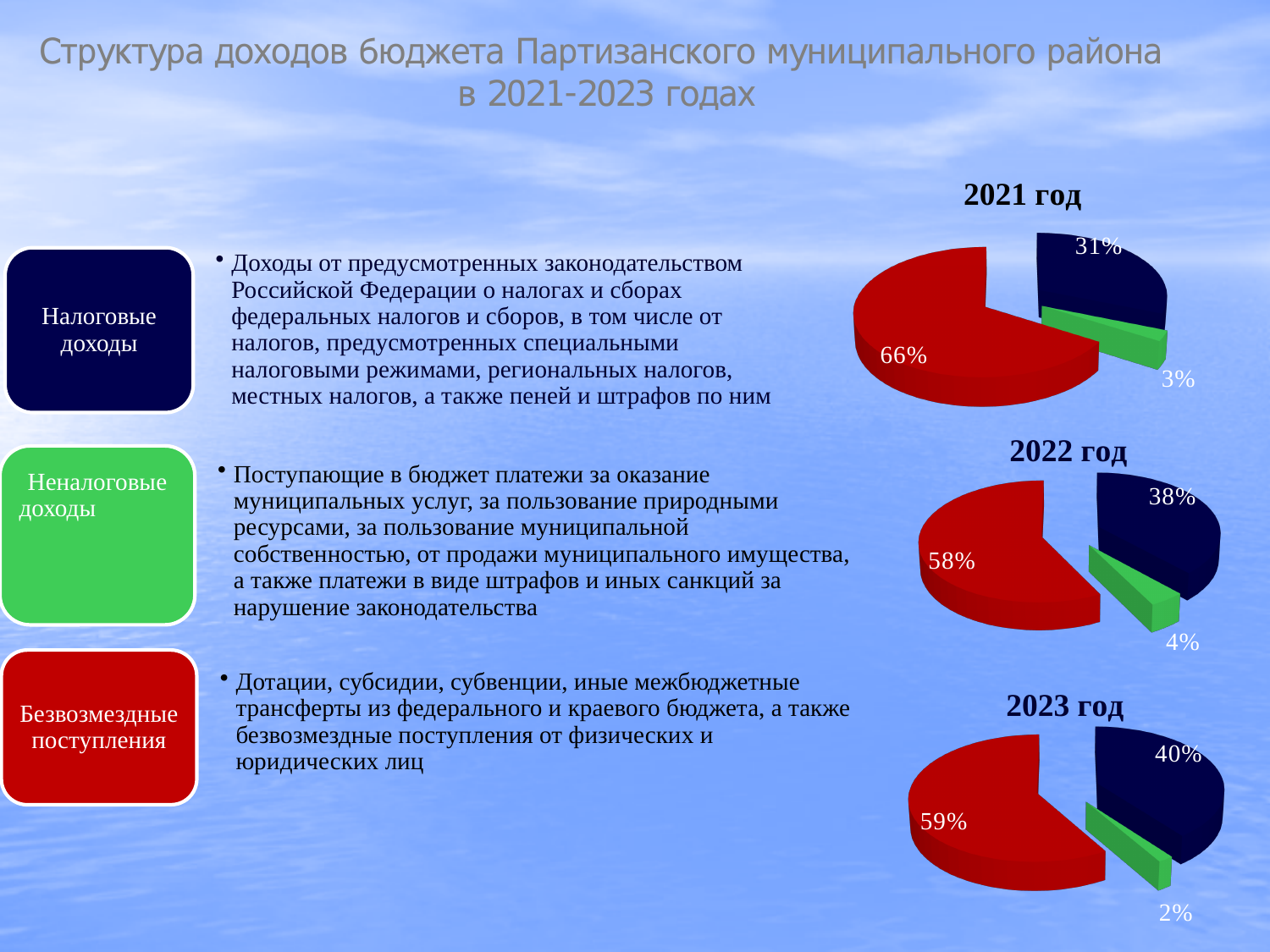

# Структура доходов бюджета Партизанского муниципального района в 2021-2023 годах
Налоговые доходы
Доходы от предусмотренных законодательством Российской Федерации о налогах и сборах федеральных налогов и сборов, в том числе от налогов, предусмотренных специальными налоговыми режимами, региональных налогов, местных налогов, а также пеней и штрафов по ним
Неналоговые доходы
Поступающие в бюджет платежи за оказание муниципальных услуг, за пользование природными ресурсами, за пользование муниципальной собственностью, от продажи муниципального имущества, а также платежи в виде штрафов и иных санкций за нарушение законодательства
Безвозмездные поступления
Дотации, субсидии, субвенции, иные межбюджетные трансферты из федерального и краевого бюджета, а также безвозмездные поступления от физических и юридических лиц

[unsupported chart]

[unsupported chart]

[unsupported chart]